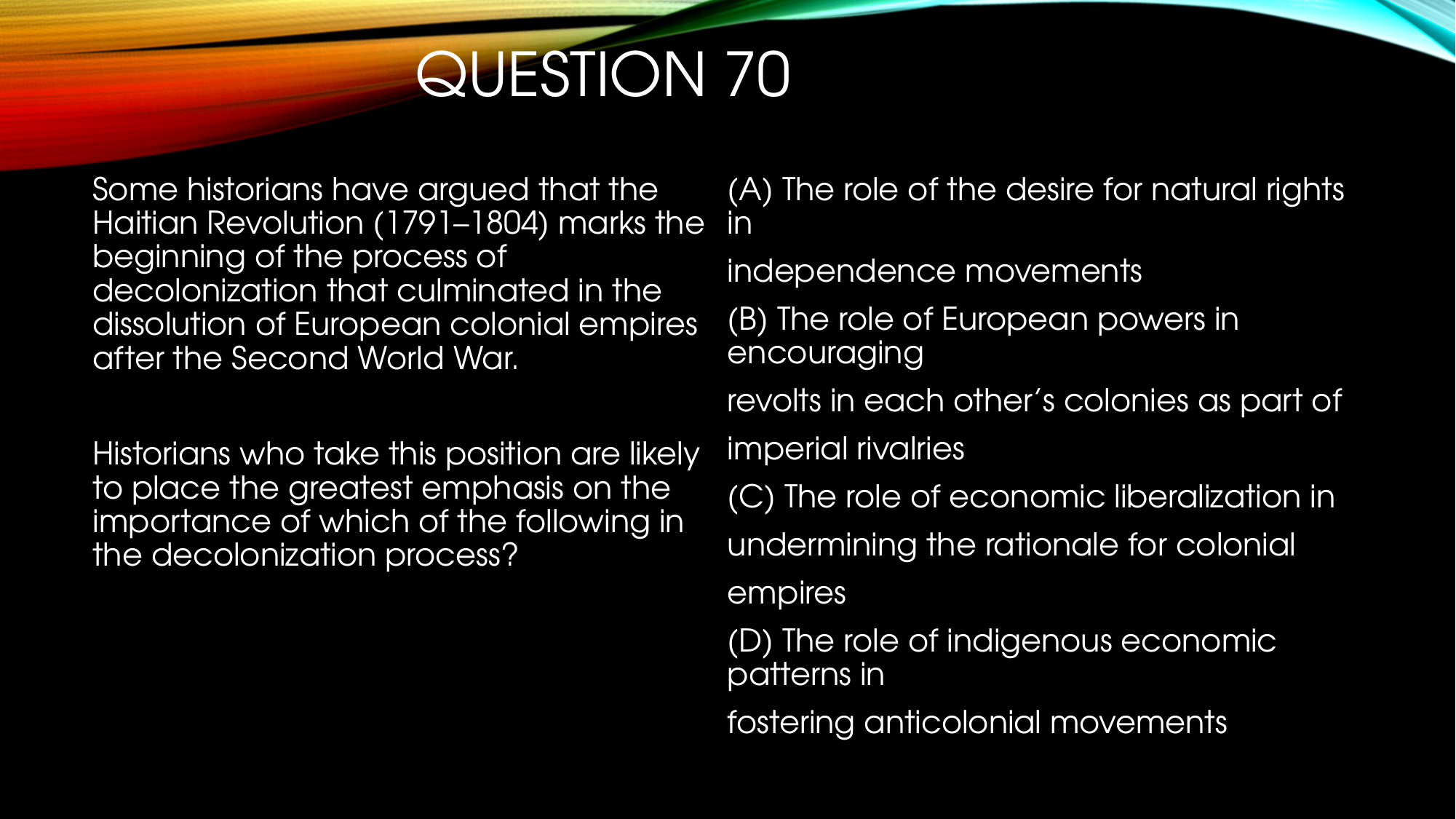

# Question 70
Some historians have argued that the Haitian Revolution (1791–1804) marks the beginning of the process of decolonization that culminated in the dissolution of European colonial empires after the Second World War.

Historians who take this position are likely to place the greatest emphasis on the importance of which of the following in the decolonization process?

(A) The role of the desire for natural rights in
independence movements
(B) The role of European powers in encouraging
revolts in each other’s colonies as part of
imperial rivalries
(C) The role of economic liberalization in
undermining the rationale for colonial
empires
(D) The role of indigenous economic patterns in
fostering anticolonial movements